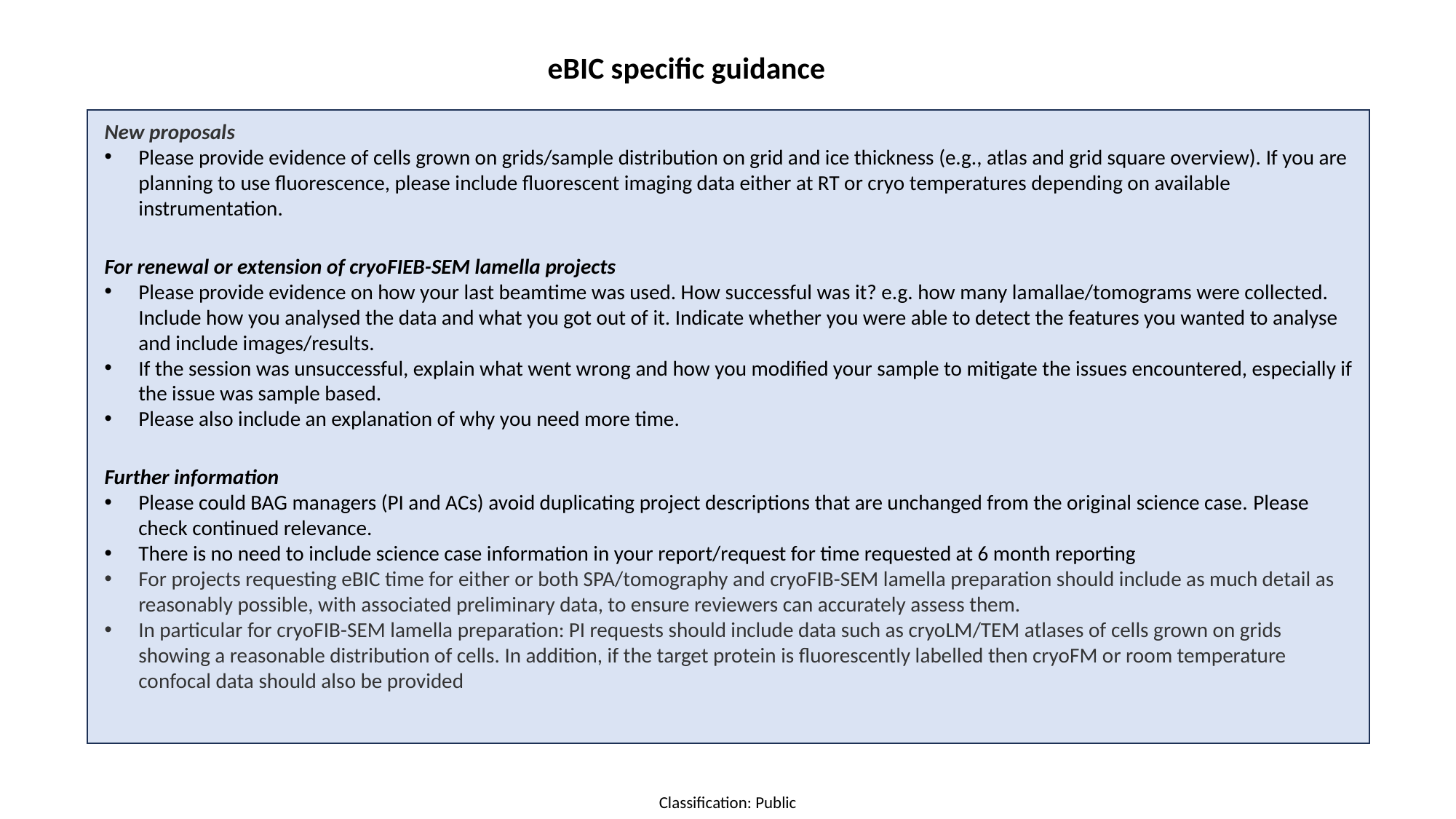

eBIC specific guidance

New proposals
Please provide evidence of cells grown on grids/sample distribution on grid and ice thickness (e.g., atlas and grid square overview). If you are planning to use fluorescence, please include fluorescent imaging data either at RT or cryo temperatures depending on available instrumentation.

For renewal or extension of cryoFIEB-SEM lamella projects
Please provide evidence on how your last beamtime was used. How successful was it? e.g. how many lamallae/tomograms were collected. Include how you analysed the data and what you got out of it. Indicate whether you were able to detect the features you wanted to analyse and include images/results.
If the session was unsuccessful, explain what went wrong and how you modified your sample to mitigate the issues encountered, especially if the issue was sample based.
Please also include an explanation of why you need more time.

Further information
Please could BAG managers (PI and ACs) avoid duplicating project descriptions that are unchanged from the original science case. Please check continued relevance.
There is no need to include science case information in your report/request for time requested at 6 month reporting
For projects requesting eBIC time for either or both SPA/tomography and cryoFIB-SEM lamella preparation should include as much detail as reasonably possible, with associated preliminary data, to ensure reviewers can accurately assess them.
In particular for cryoFIB-SEM lamella preparation: PI requests should include data such as cryoLM/TEM atlases of cells grown on grids showing a reasonable distribution of cells. In addition, if the target protein is fluorescently labelled then cryoFM or room temperature confocal data should also be provided

### Chart: eBIC User Publications

| Category |
|---|